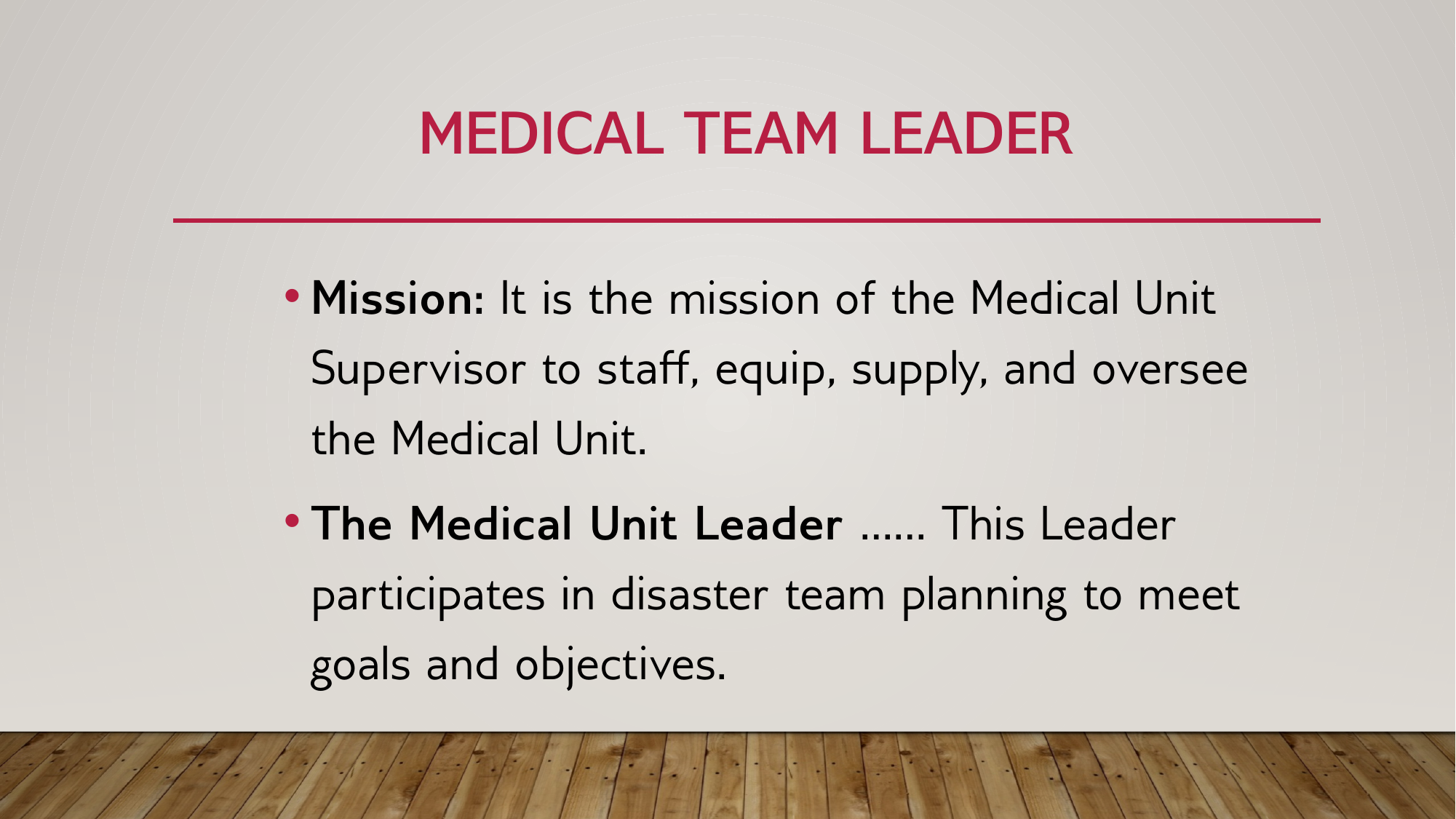

# Medical Team Leader
Mission: It is the mission of the Medical Unit Supervisor to staff, equip, supply, and oversee the Medical Unit.
The Medical Unit Leader …… This Leader participates in disaster team planning to meet goals and objectives.